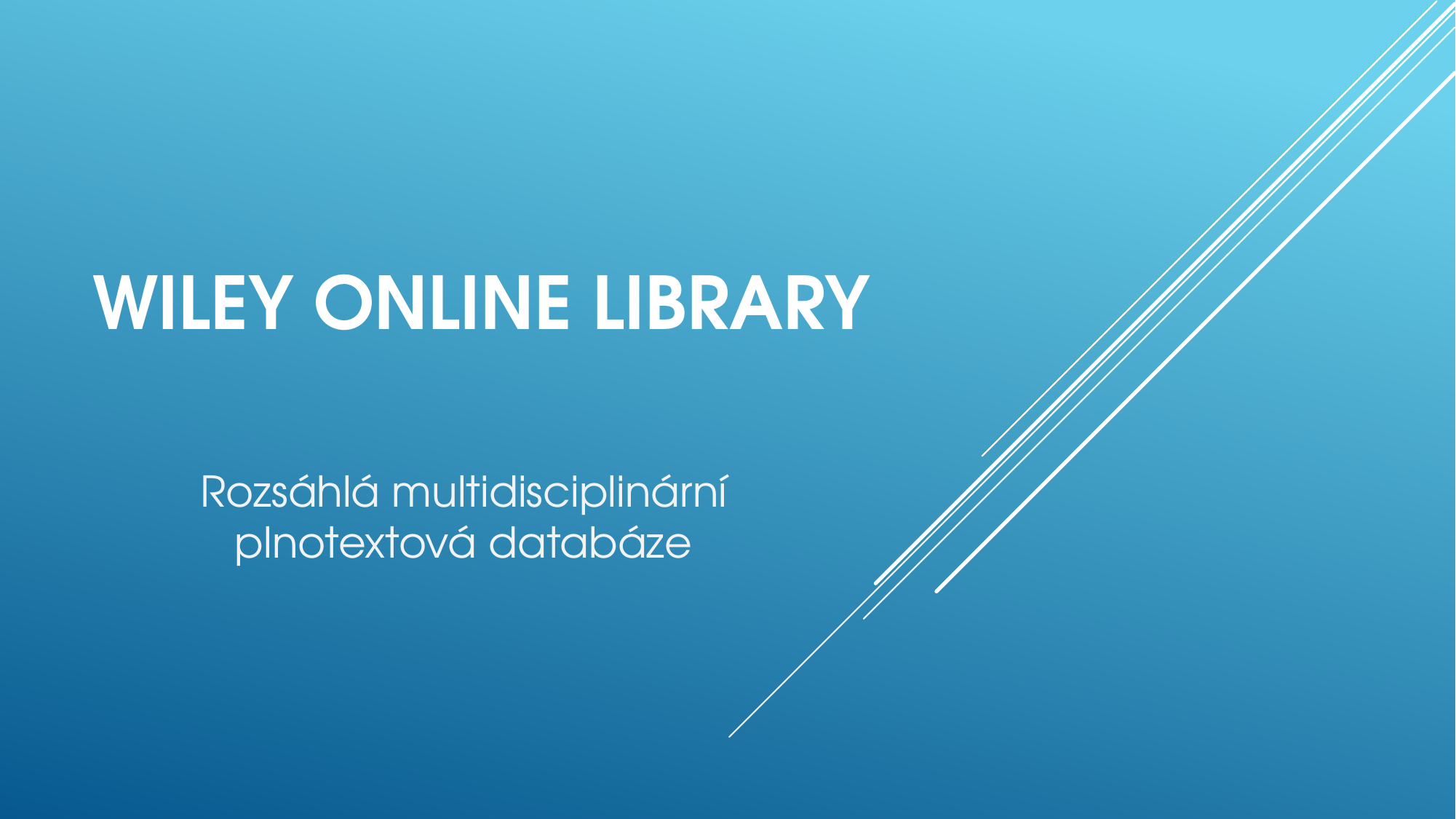

# Wiley Online Library
Rozsáhlá multidisciplinární plnotextová databáze